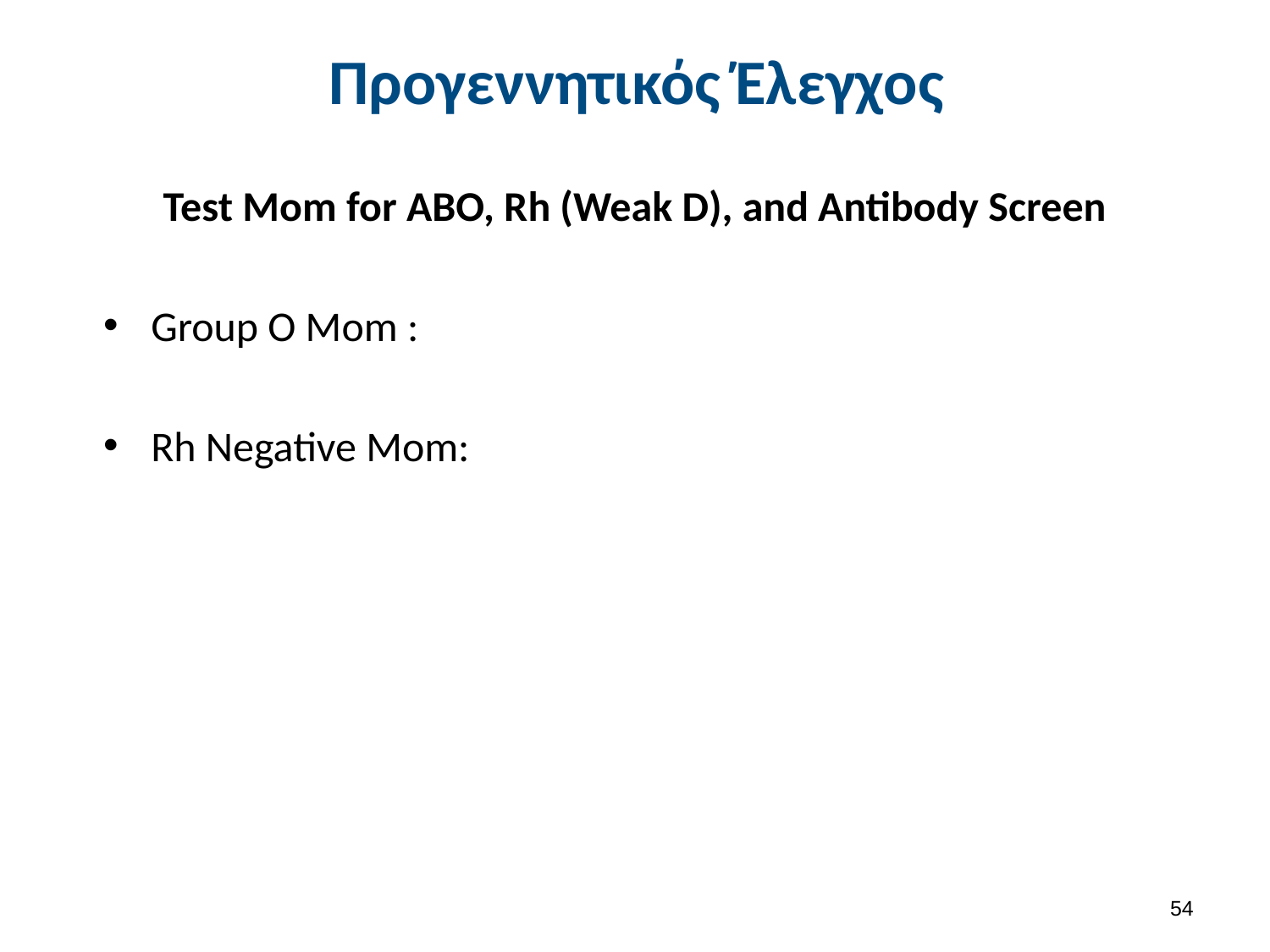

# Προγεννητικός Έλεγχος
Test Mom for ABO, Rh (Weak D), and Antibody Screen
Group O Mom :
Rh Negative Mom:
54